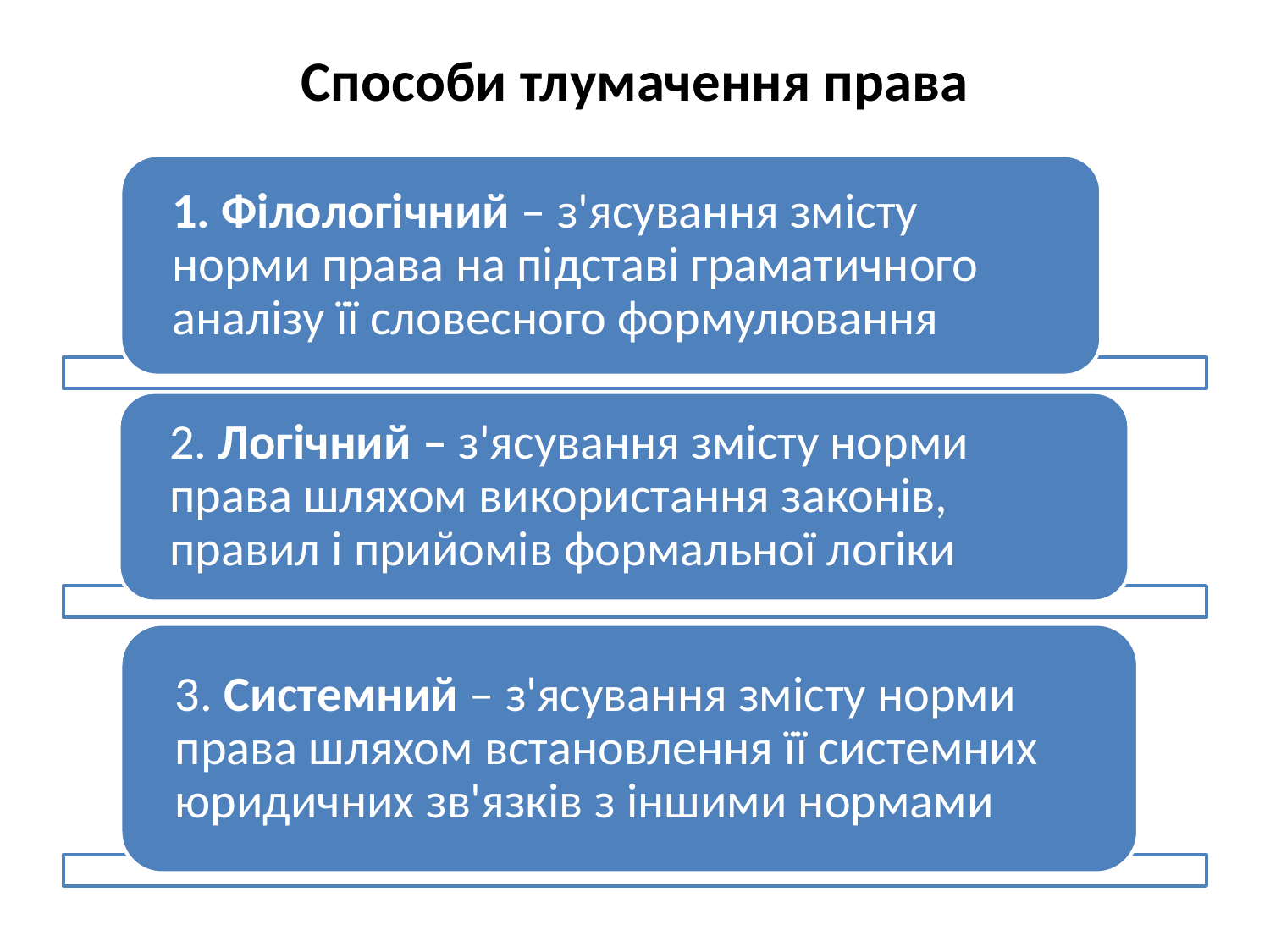

# Способи тлумачення права
1. Філологічний – з'ясування змісту норми права на підставі граматичного аналізу її словесного формулювання
2. Логічний – з'ясування змісту норми права шляхом використання законів, правил і прийомів формальної логіки
3. Системний – з'ясування змісту норми права шляхом встановлення її системних юридичних зв'язків з іншими нормами